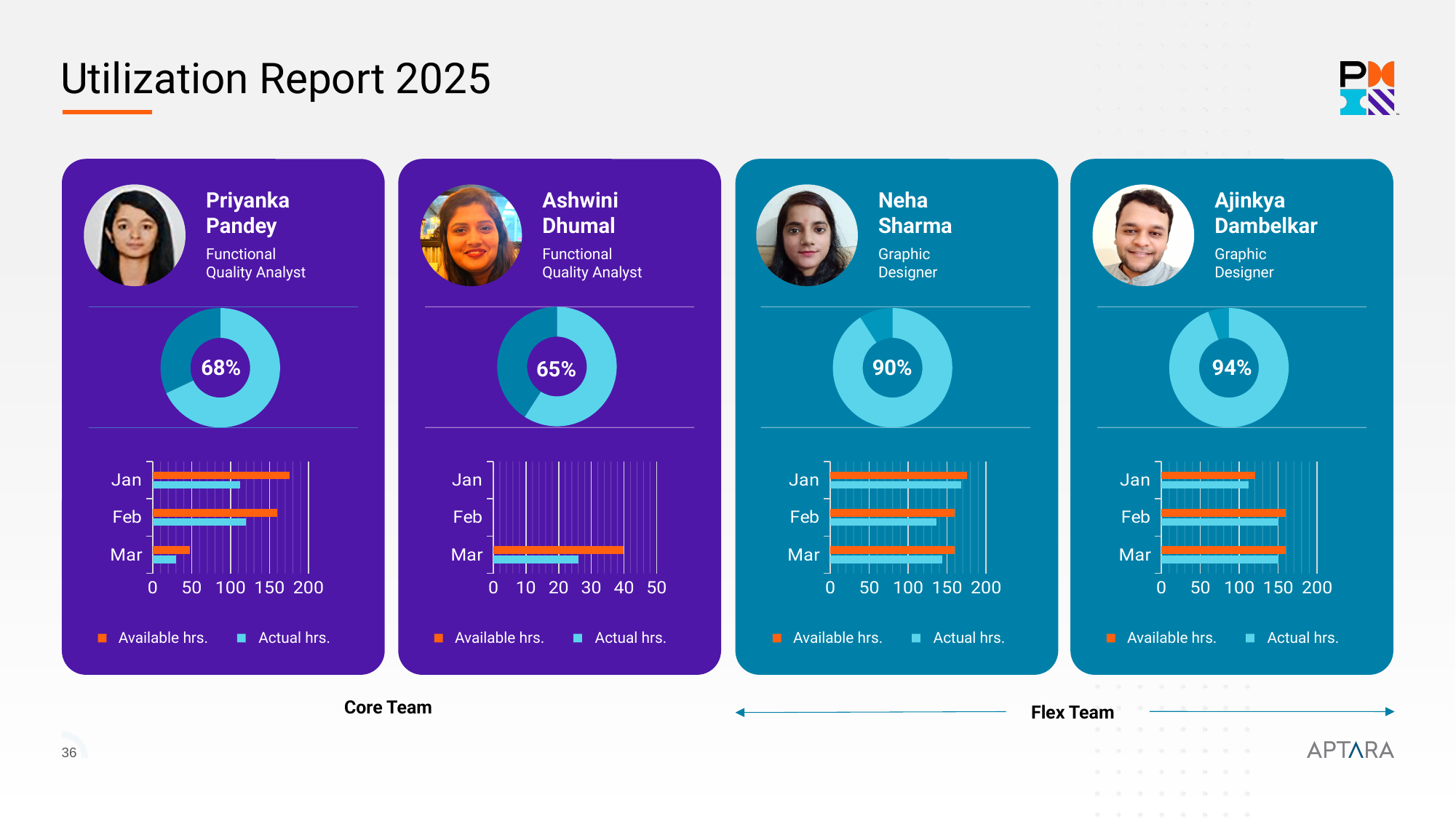

Utilization Report 2025

Priyanka Pandey
Ashwini Dhumal
Neha Sharma
Ajinkya Dambelkar

Functional Quality Analyst
Functional Quality Analyst
Graphic Designer
Graphic Designer

### Chart

| Category | Sales |
|---|---|
| 1st Qtr | 65.0 |
| 2nd Qtr | 45.0 |

### Chart

| Category | Sales |
|---|---|
| 1st Qtr | 68.0 |
| 2nd Qtr | 32.0 |

### Chart

| Category | Sales |
|---|---|
| 1st Qtr | 100.0 |
| 2nd Qtr | 10.0 |

### Chart

| Category | Sales |
|---|---|
| 1st Qtr | 100.0 |
| 2nd Qtr | 6.0 |
68%
90%
94%
65%

### Chart

| Category | Actual hrs | Available hrs |
|---|---|---|
| Mar | 30.0 | 48.0 |
| Feb | 120.0 | 160.0 |
| Jan | 112.0 | 176.0 |

### Chart

| Category | Actual hrs | Available hrs |
|---|---|---|
| Mar | 26.0 | 40.0 |
| Feb | 0.0 | 0.0 |
| Jan | 0.0 | 0.0 |

### Chart

| Category | Actual hrs | Available hrs |
|---|---|---|
| Mar | 144.0 | 160.0 |
| Feb | 136.0 | 160.0 |
| Jan | 168.0 | 176.0 |

### Chart

| Category | Actual hrs | Available hrs |
|---|---|---|
| Mar | 150.0 | 160.0 |
| Feb | 150.0 | 160.0 |
| Jan | 112.0 | 120.0 |

### Chart

| Category | Actual hrs | Available hrs |
|---|---|---|
| Mar | 26.0 | 40.0 |
| Feb | 0.0 | 0.0 |
| Jan | 0.0 | 0.0 |
Available hrs.
Actual hrs.

Available hrs.
Actual hrs.

Available hrs.
Actual hrs.

Available hrs.
Actual hrs.

Core Team
Flex Team